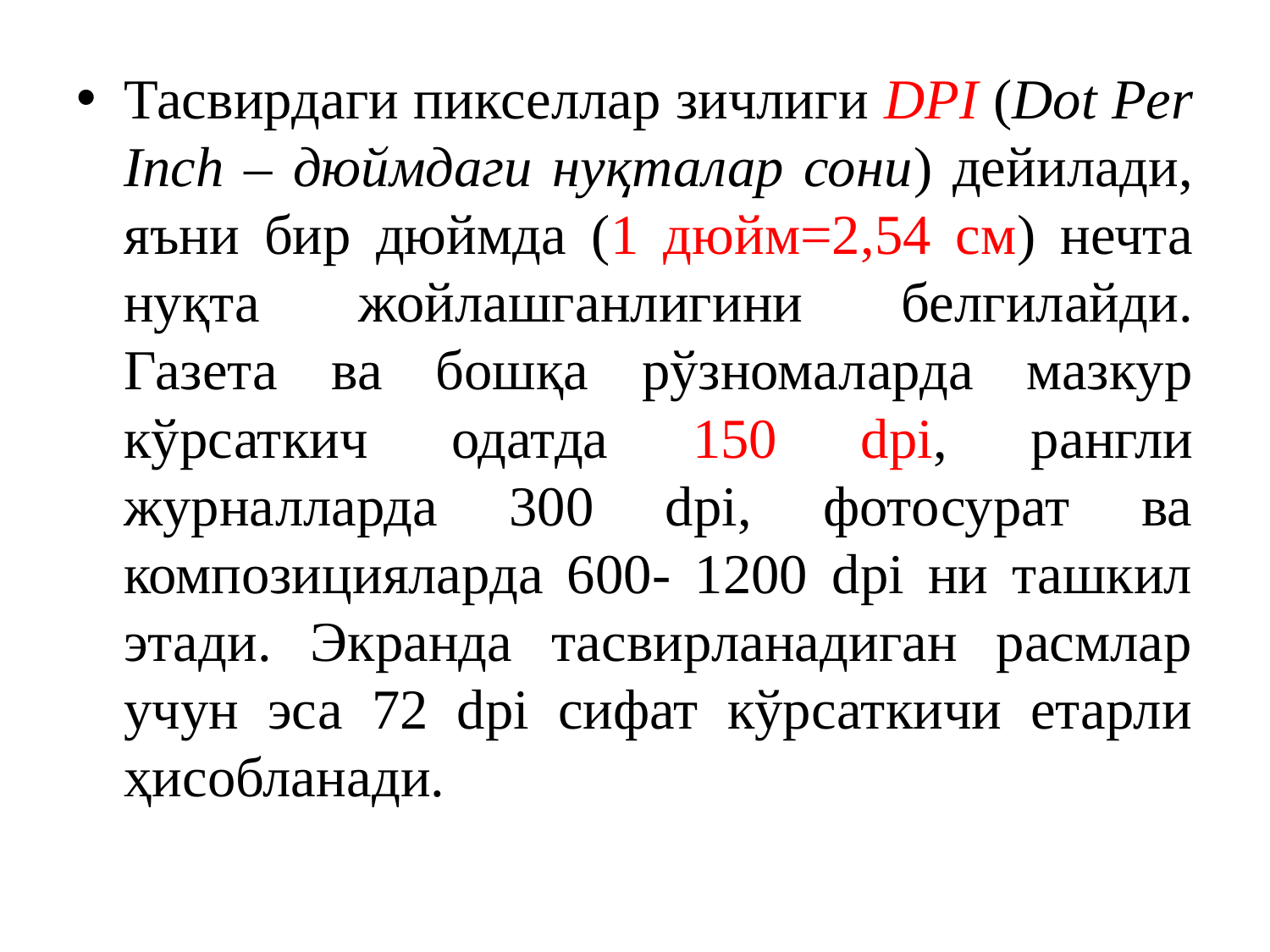

Тасвирдаги пикселлар зичлиги DPI (Dot Per Inch – дюймдаги нуқталар сони) дейилади, яъни бир дюймда (1 дюйм=2,54 см) нечта нуқта жойлашганлигини белгилайди. Газета ва бошқа рўзномаларда мазкур кўрсаткич одатда 150 dpi, рангли журналларда 300 dpi, фотосурат ва композицияларда 600- 1200 dpi ни ташкил этади. Экранда тасвирланадиган расмлар учун эса 72 dpi сифат кўрсаткичи етарли ҳисобланади.